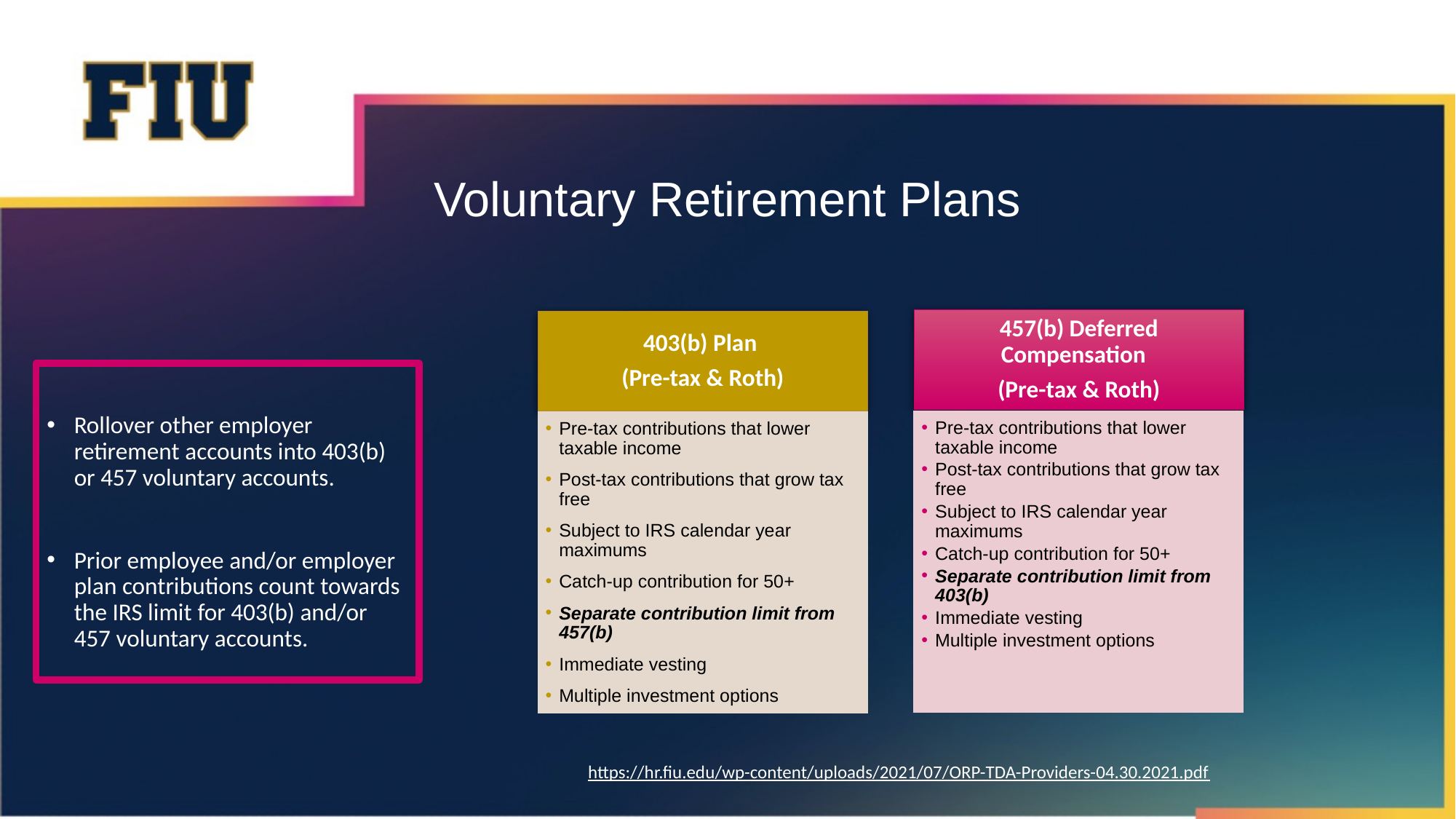

# Voluntary Retirement Plans
457(b) Deferred Compensation
(Pre-tax & Roth)
403(b) Plan
(Pre-tax & Roth)
Pre-tax contributions that lower taxable income
Post-tax contributions that grow tax free
Subject to IRS calendar year maximums
Catch-up contribution for 50+
Separate contribution limit from 403(b)
Immediate vesting
Multiple investment options
Pre-tax contributions that lower taxable income
Post-tax contributions that grow tax free
Subject to IRS calendar year maximums
Catch-up contribution for 50+
Separate contribution limit from 457(b)
Immediate vesting
Multiple investment options

Rollover other employer retirement accounts into 403(b) or 457 voluntary accounts.

Prior employee and/or employer plan contributions count towards the IRS limit for 403(b) and/or 457 voluntary accounts.
https://hr.fiu.edu/wp-content/uploads/2021/07/ORP-TDA-Providers-04.30.2021.pdf